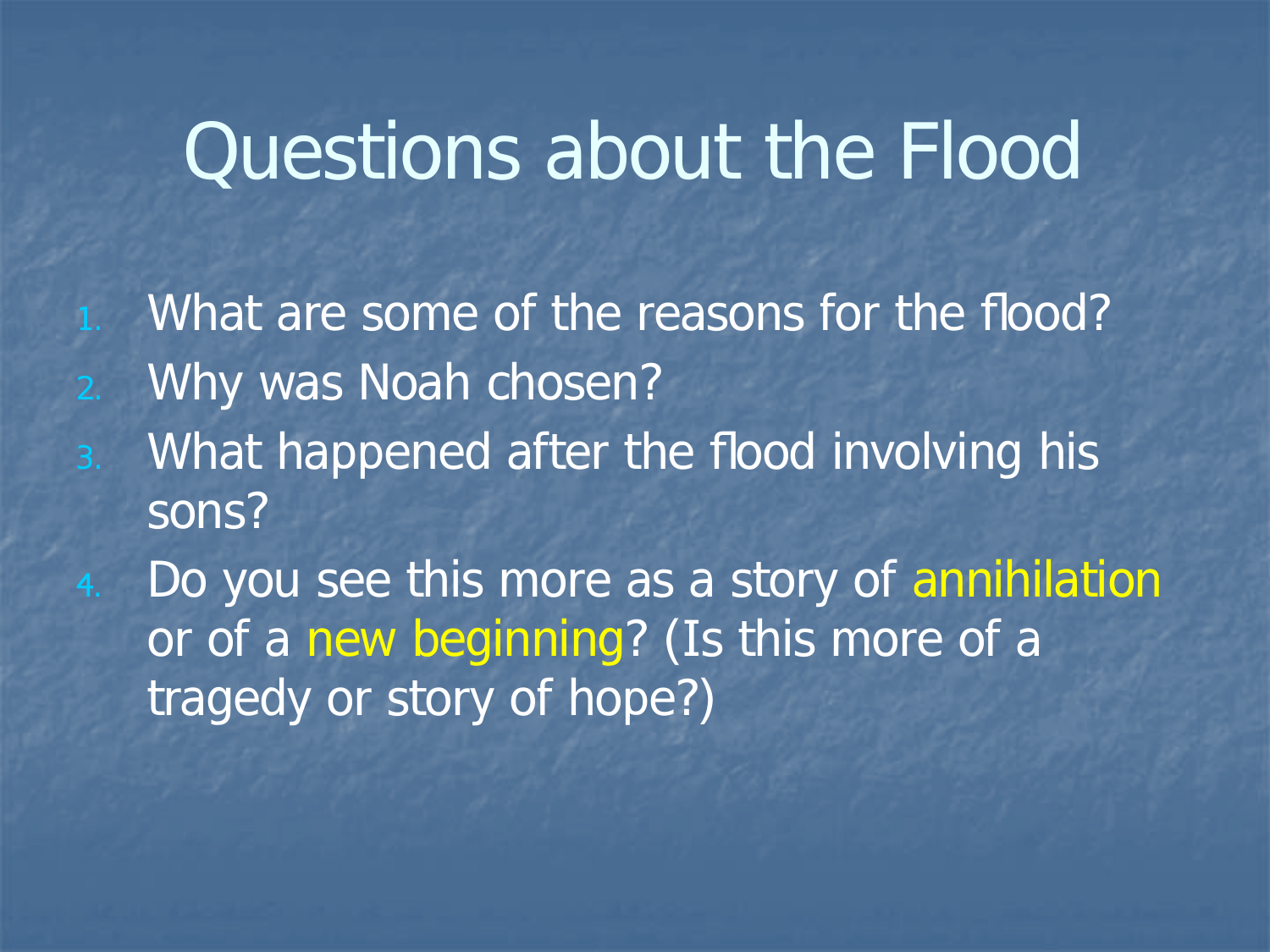

# Questions about the Flood
What are some of the reasons for the flood?
Why was Noah chosen?
What happened after the flood involving his sons?
Do you see this more as a story of annihilation or of a new beginning? (Is this more of a tragedy or story of hope?)